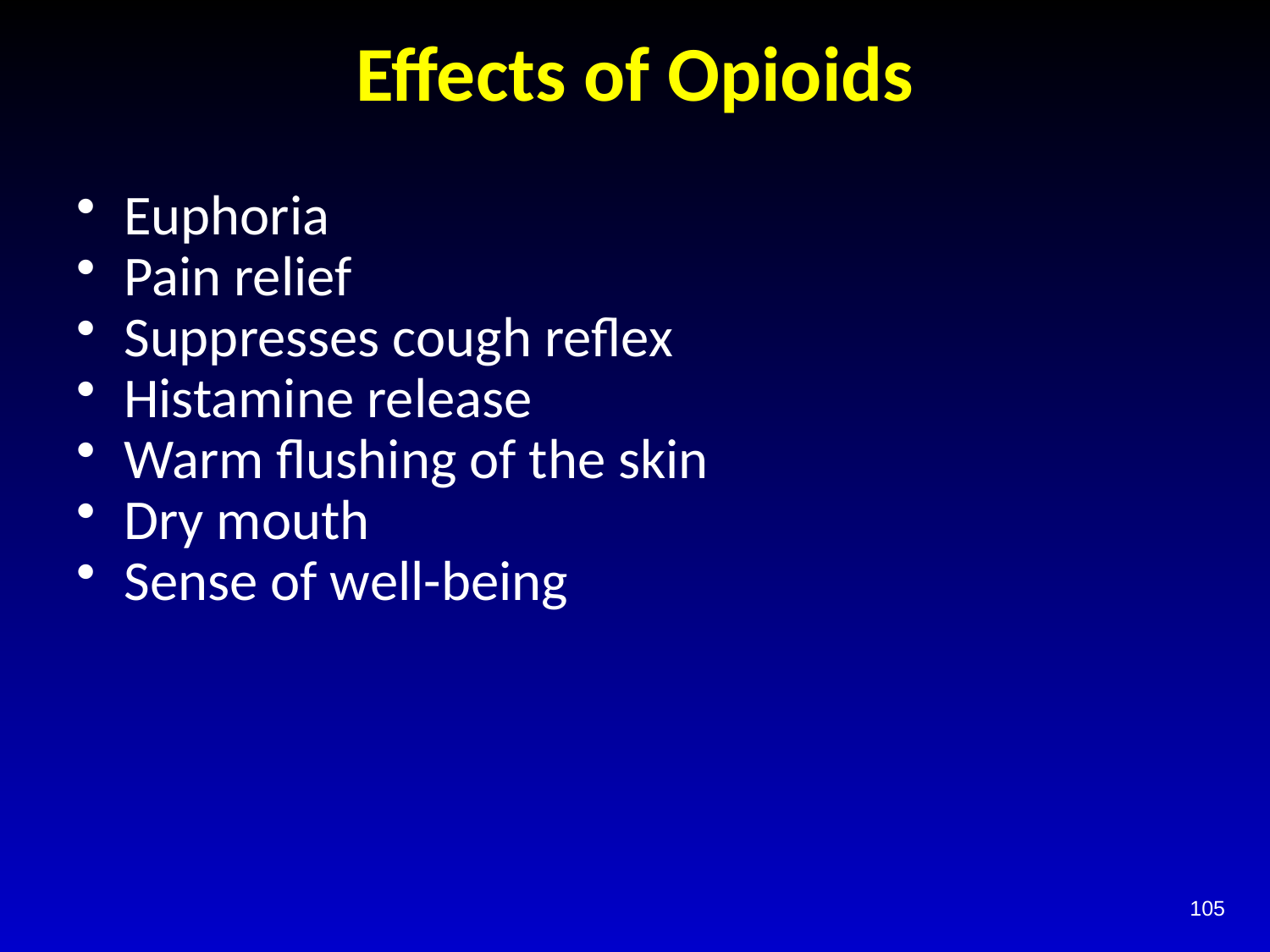

# Effects of Opioids
Euphoria
Pain relief
Suppresses cough reflex
Histamine release
Warm flushing of the skin
Dry mouth
Sense of well-being

105